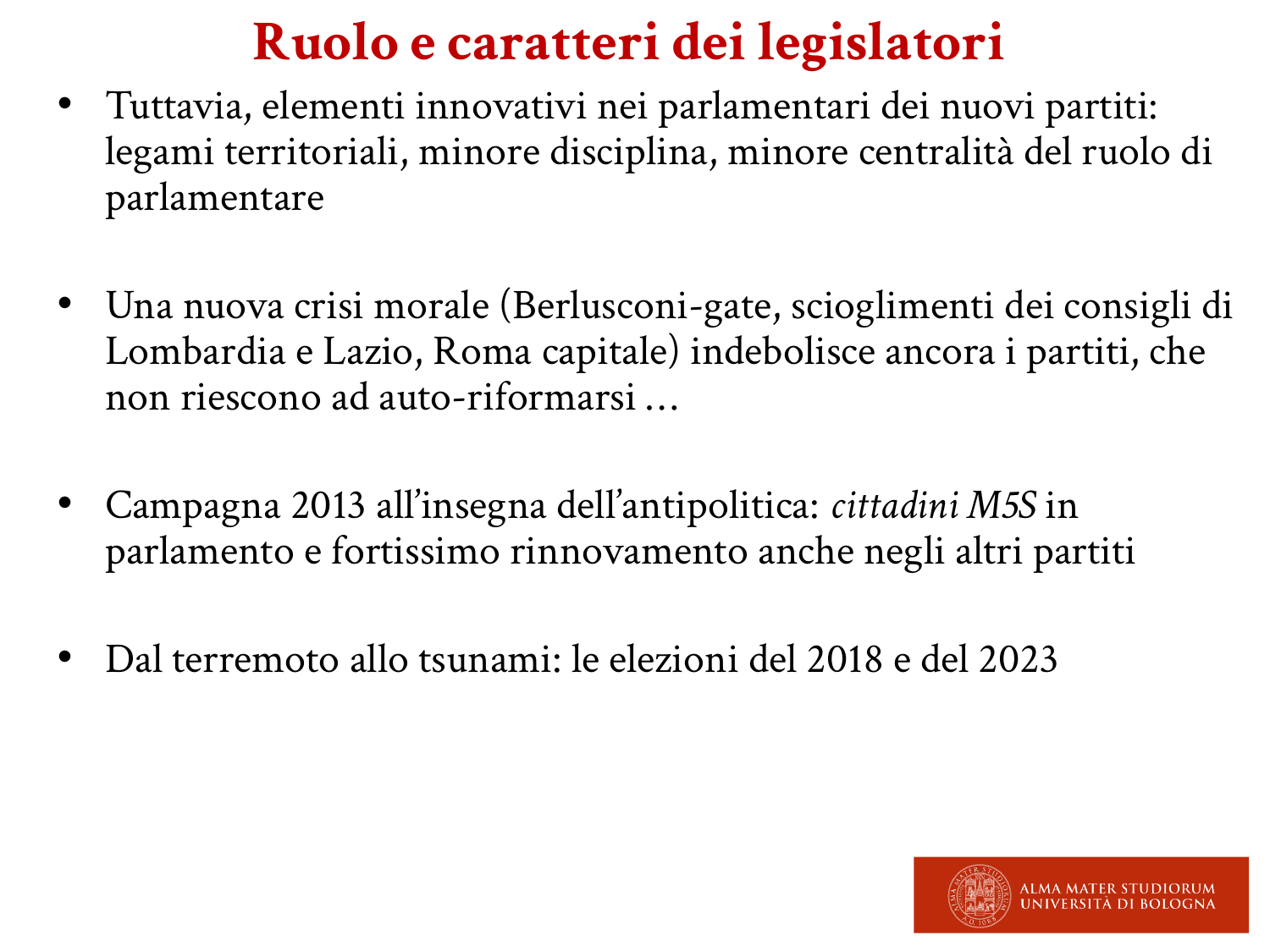

Ruolo e caratteri dei legislatori
Tuttavia, elementi innovativi nei parlamentari dei nuovi partiti: legami territoriali, minore disciplina, minore centralità del ruolo di parlamentare

Una nuova crisi morale (Berlusconi-gate, scioglimenti dei consigli di Lombardia e Lazio, Roma capitale) indebolisce ancora i partiti, che non riescono ad auto-riformarsi …

Campagna 2013 all’insegna dell’antipolitica: cittadini M5S in parlamento e fortissimo rinnovamento anche negli altri partiti

Dal terremoto allo tsunami: le elezioni del 2018 e del 2023